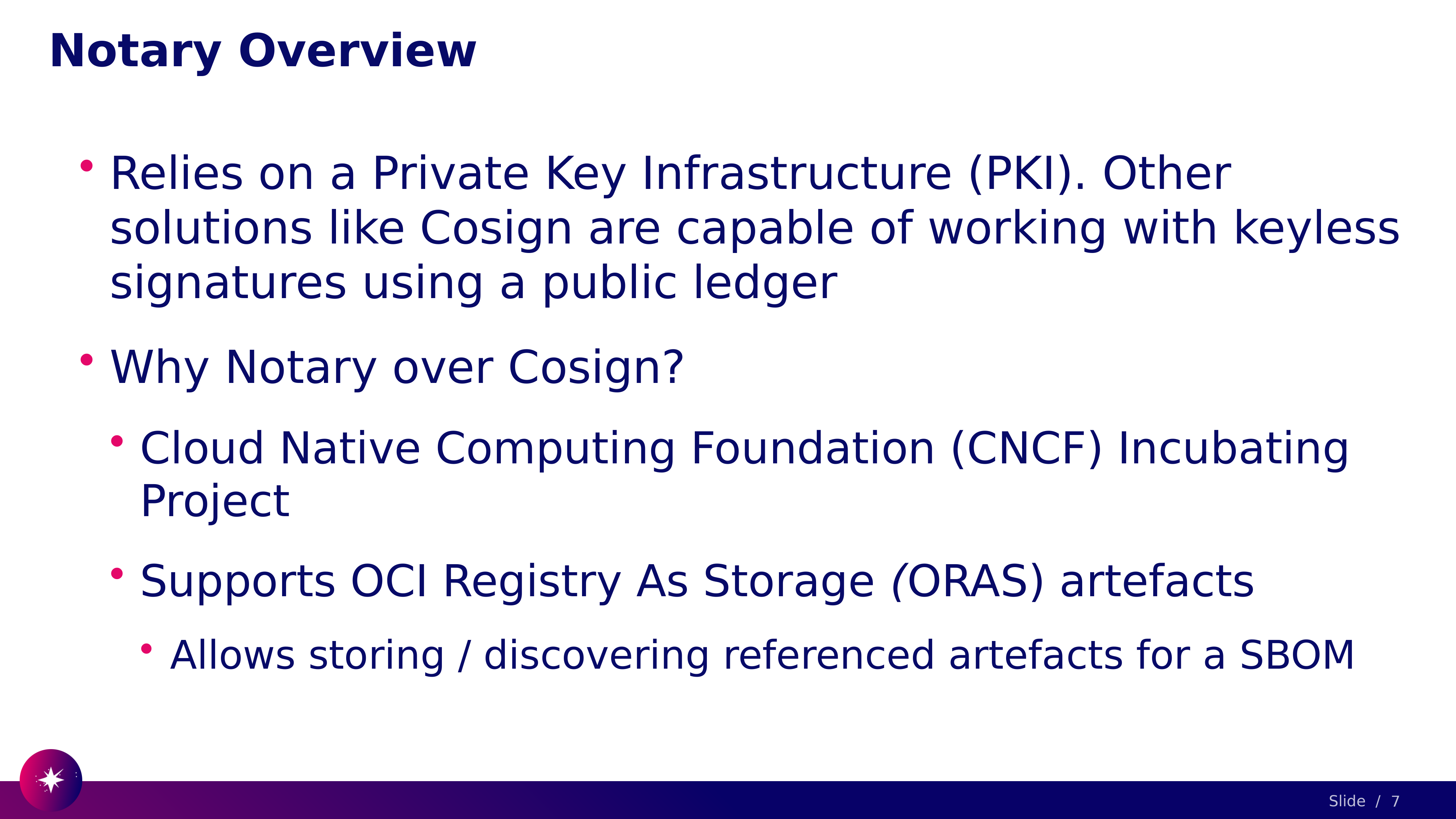

# Notary Overview
Relies on a Private Key Infrastructure (PKI). Other solutions like Cosign are capable of working with keyless signatures using a public ledger
Why Notary over Cosign?
Cloud Native Computing Foundation (CNCF) Incubating Project
Supports OCI Registry As Storage (ORAS) artefacts
Allows storing / discovering referenced artefacts for a SBOM

7